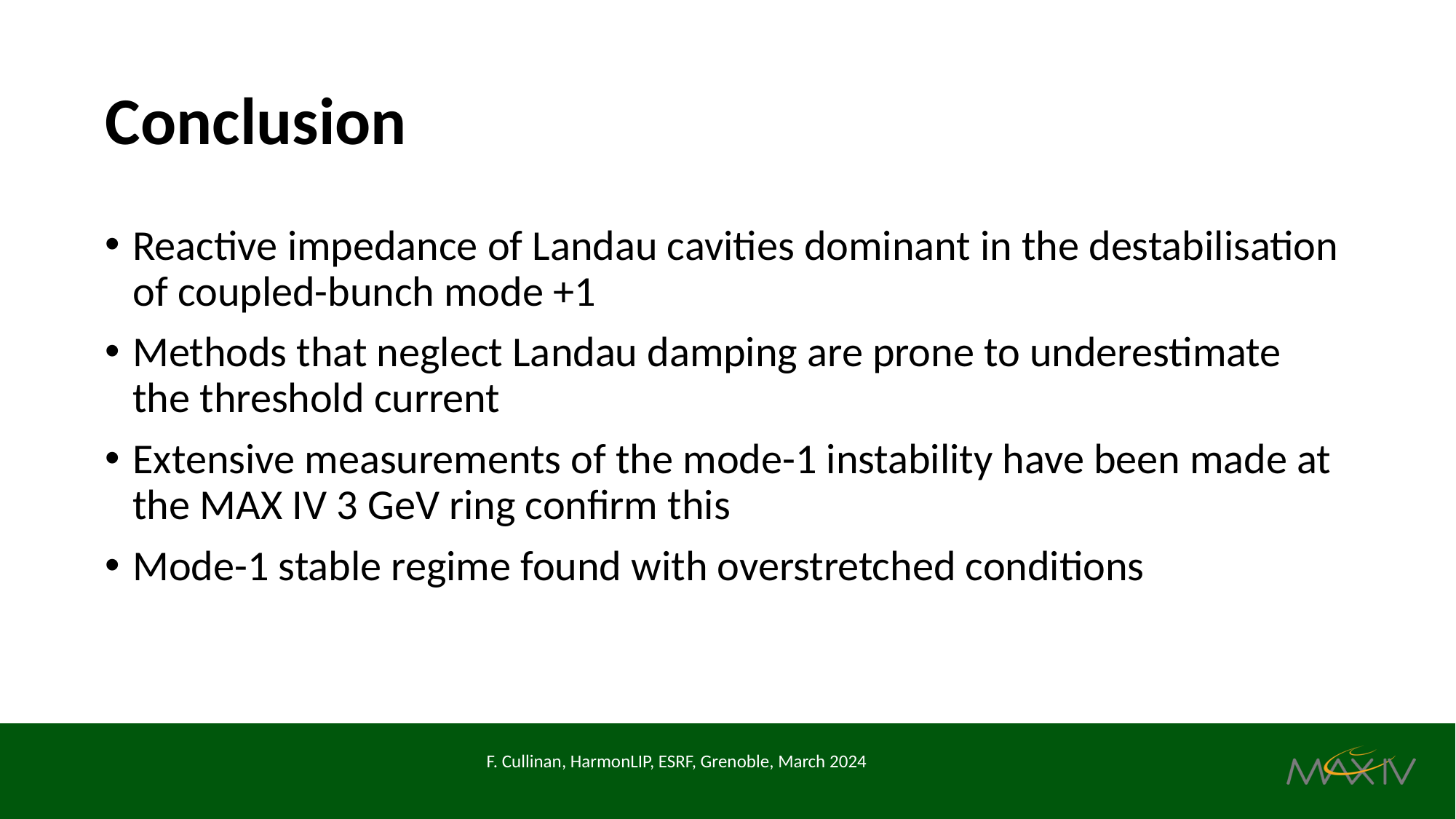

# Conclusion
Reactive impedance of Landau cavities dominant in the destabilisation of coupled-bunch mode +1
Methods that neglect Landau damping are prone to underestimate the threshold current
Extensive measurements of the mode-1 instability have been made at the MAX IV 3 GeV ring confirm this
Mode-1 stable regime found with overstretched conditions
25